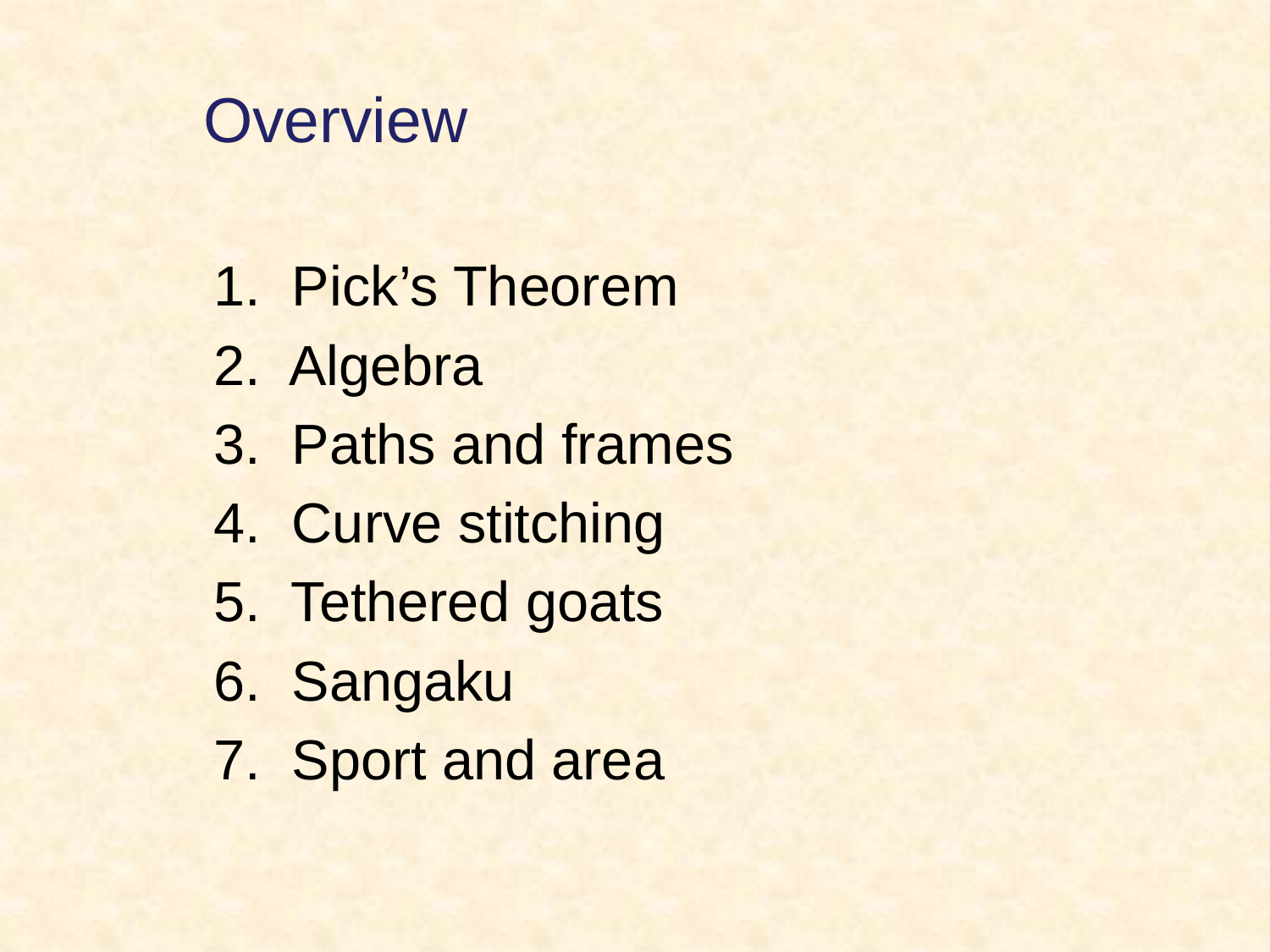

# Overview
1.  Pick’s Theorem
2.  Algebra
3.  Paths and frames
4.  Curve stitching
5.  Tethered goats
6.  Sangaku
7.  Sport and area